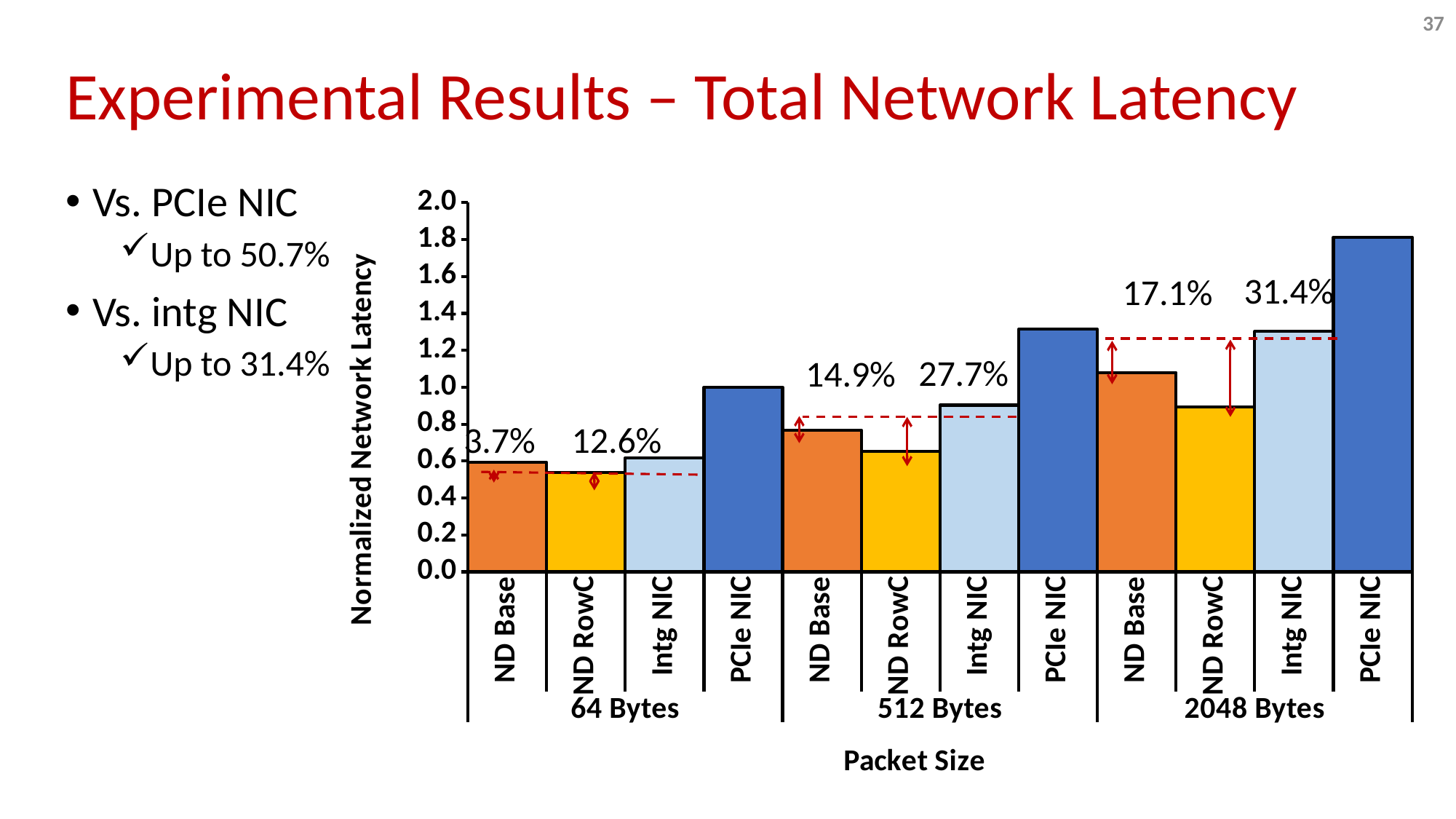

37
# Experimental Results – Total Network Latency
Vs. PCIe NIC
Up to 50.7%
Vs. intg NIC
Up to 31.4%

### Chart

| Category | total |
|---|---|
| ND Base | 0.5935994167479905 |
| ND RowC | 0.5387771453307564 |
| Intg NIC | 0.6167149545663393 |
| PCIe NIC | 1.0 |
| ND Base | 0.7676257162494161 |
| ND RowC | 0.6529118932527312 |
| Intg NIC | 0.9029299300173532 |
| PCIe NIC | 1.3142194257853588 |
| ND Base | 1.079956028266458 |
| ND RowC | 0.8939305337743164 |
| Intg NIC | 1.3023493360572012 |
| PCIe NIC | 1.8130783630971592 |
31.4%
17.1%
27.7%
14.9%
12.6%
3.7%